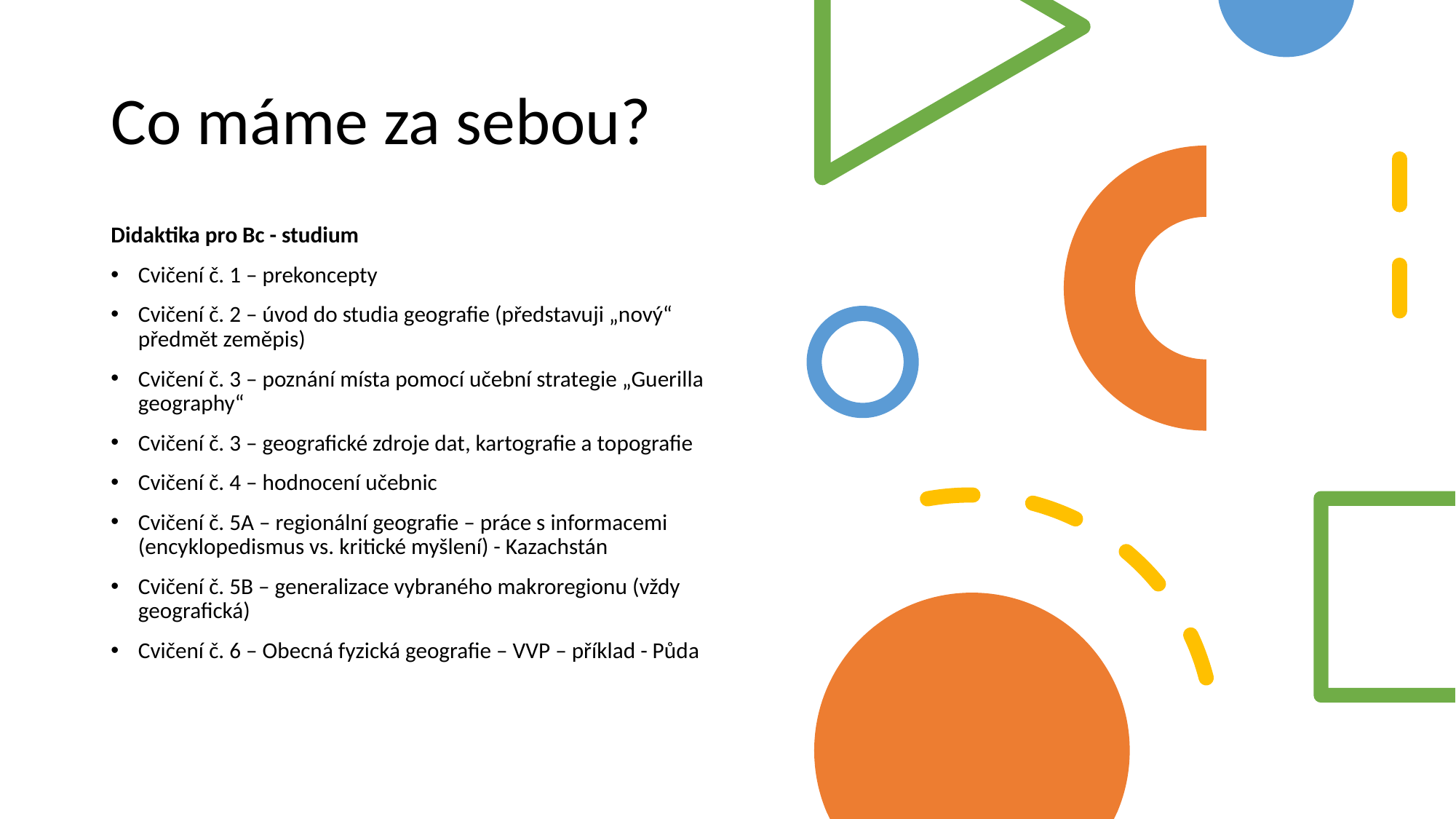

# Co máme za sebou?

Didaktika pro Bc - studium
Cvičení č. 1 – prekoncepty
Cvičení č. 2 – úvod do studia geografie (představuji „nový“ předmět zeměpis)
Cvičení č. 3 – poznání místa pomocí učební strategie „Guerilla geography“
Cvičení č. 3 – geografické zdroje dat, kartografie a topografie
Cvičení č. 4 – hodnocení učebnic
Cvičení č. 5A – regionální geografie – práce s informacemi (encyklopedismus vs. kritické myšlení) - Kazachstán
Cvičení č. 5B – generalizace vybraného makroregionu (vždy geografická)
Cvičení č. 6 – Obecná fyzická geografie – VVP – příklad - Půda